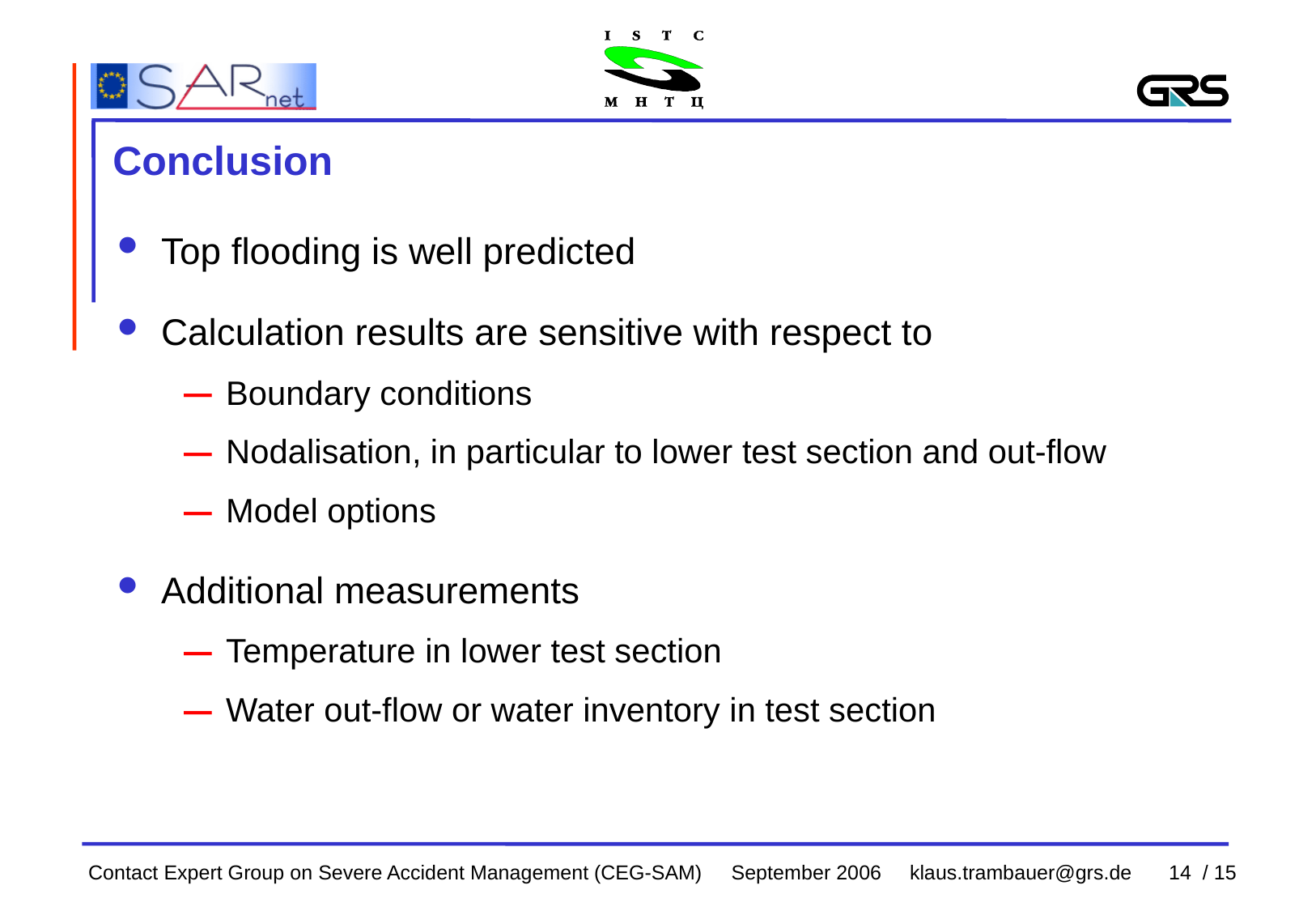

# Conclusion
Top flooding is well predicted
Calculation results are sensitive with respect to
Boundary conditions
Nodalisation, in particular to lower test section and out-flow
Model options
Additional measurements
Temperature in lower test section
Water out-flow or water inventory in test section